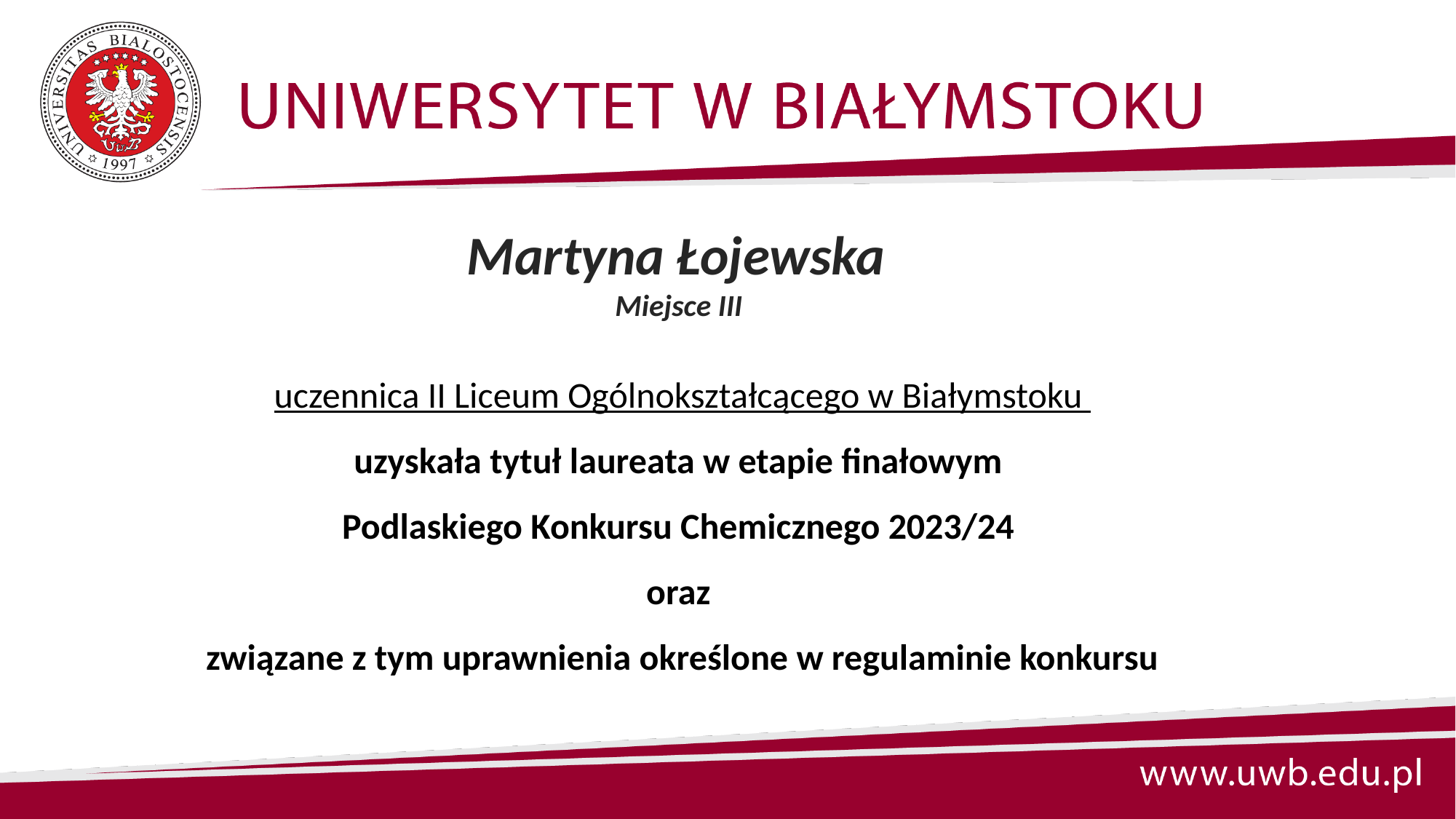

Martyna Łojewska
Miejsce III

uczennica II Liceum Ogólnokształcącego w Białymstoku
uzyskała tytuł laureata w etapie finałowym
Podlaskiego Konkursu Chemicznego 2023/24
oraz
związane z tym uprawnienia określone w regulaminie konkursu